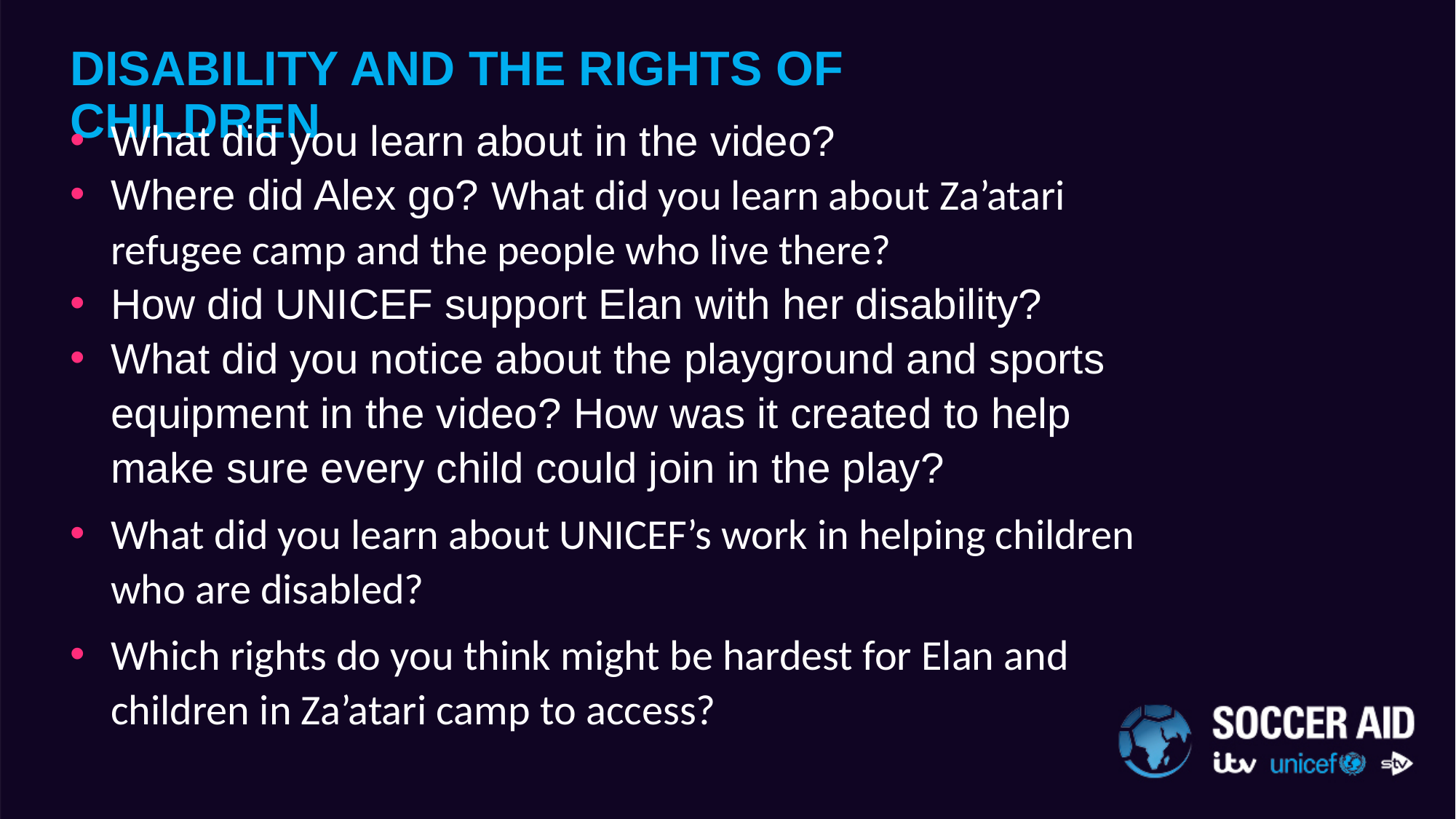

DISABILITY AND THE RIGHTS OF CHILDREN
What did you learn about in the video?
Where did Alex go? What did you learn about Za’atari refugee camp and the people who live there?
How did UNICEF support Elan with her disability?
What did you notice about the playground and sports equipment in the video? How was it created to help make sure every child could join in the play?
What did you learn about UNICEF’s work in helping children who are disabled?
Which rights do you think might be hardest for Elan and children in Za’atari camp to access?